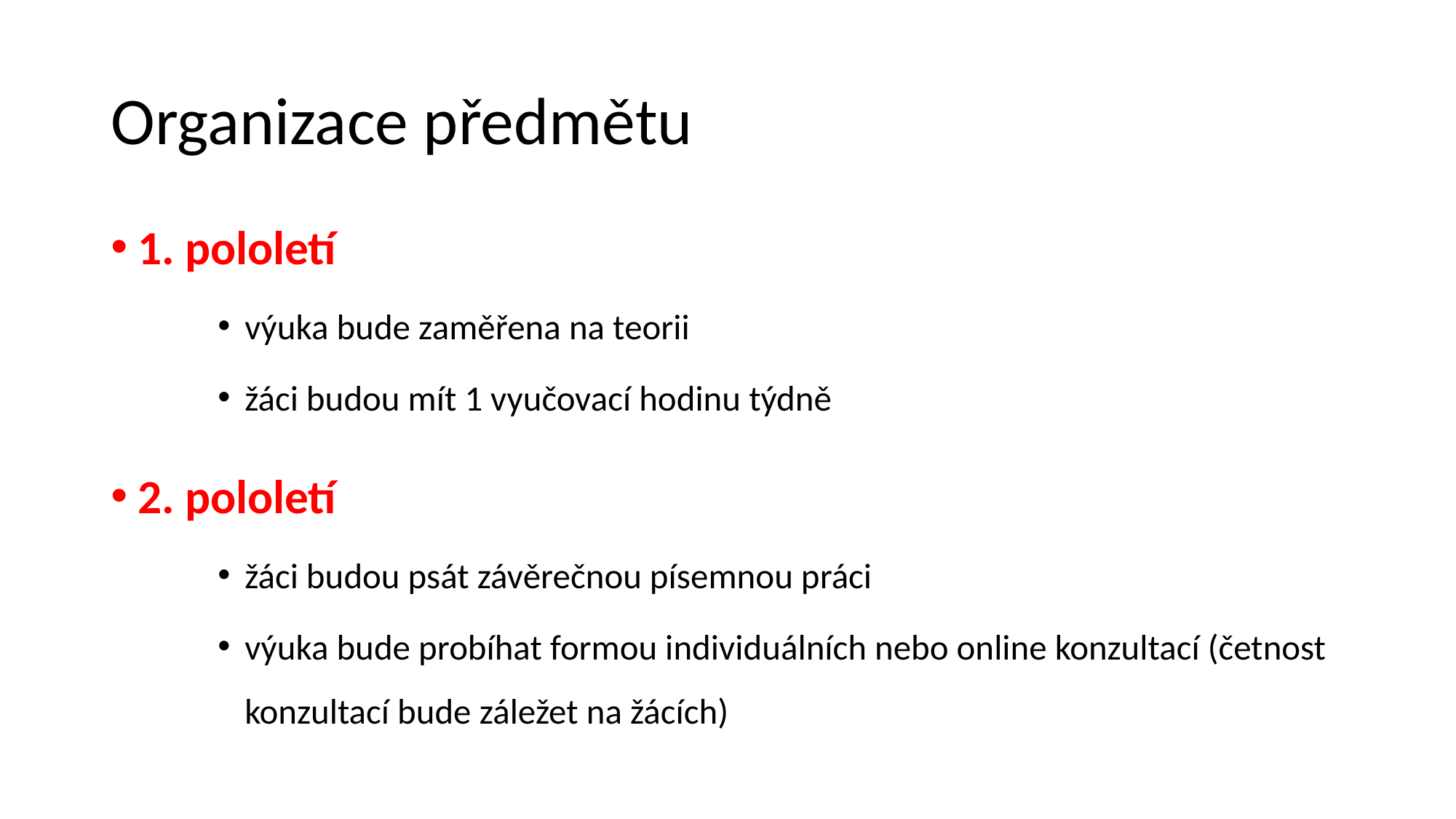

# Organizace předmětu
1. pololetí
výuka bude zaměřena na teorii
žáci budou mít 1 vyučovací hodinu týdně

2. pololetí
žáci budou psát závěrečnou písemnou práci
výuka bude probíhat formou individuálních nebo online konzultací (četnost konzultací bude záležet na žácích)